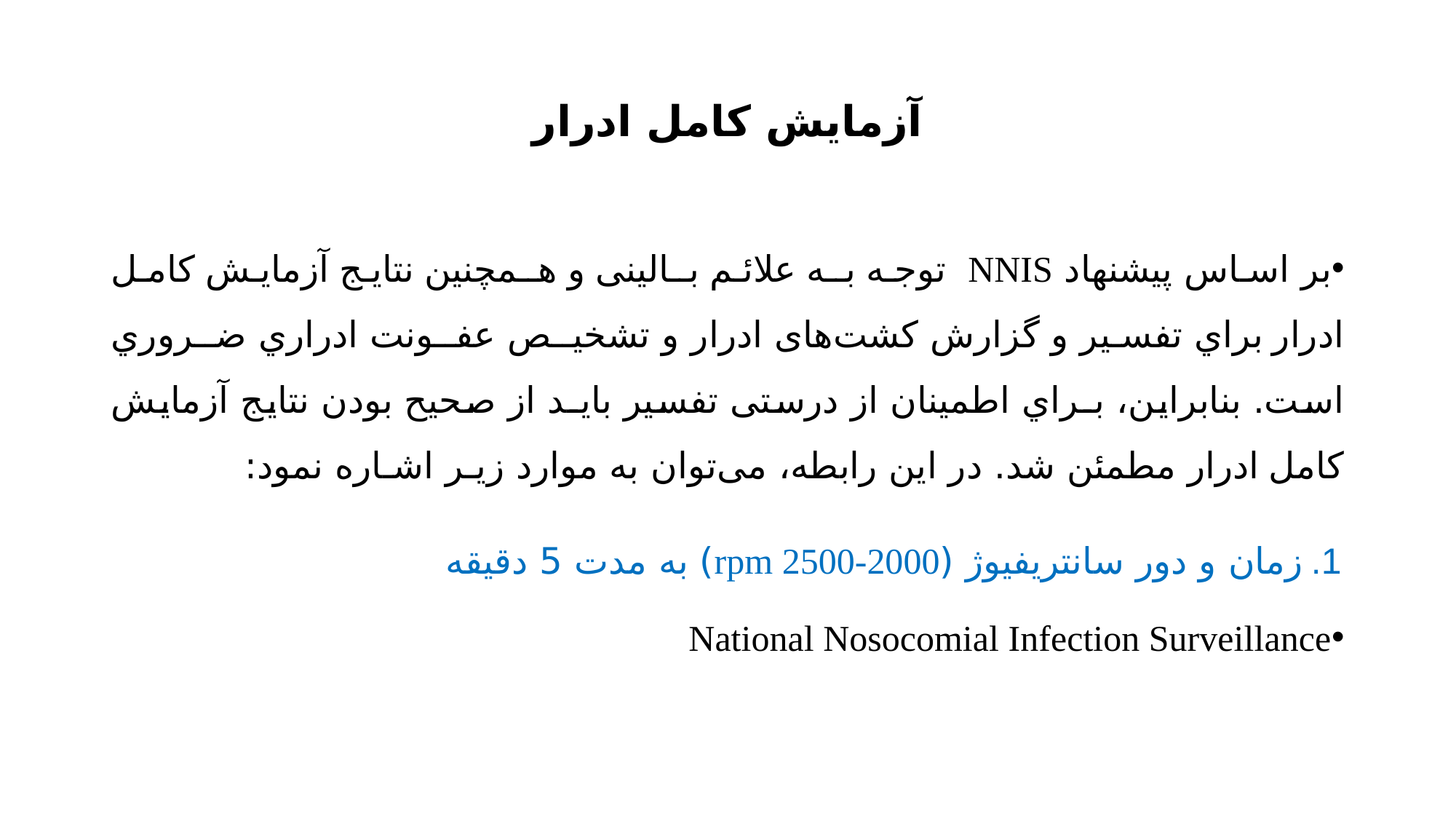

# آزمایش کامل ادرار
بر اساس پیشنهاد NNIS  توجه بـه علائم بـالینی و هـمچنین نتایج آزمایش کامل ادرار براي تفسیر و گزارش کشت‌های ادرار و تشخیـص عفـونت ادراري ضـروري است. بنابراین، بـراي اطمینان از درستی تفسیر بایـد از صحیح بودن نتایج آزمایش کامل ادرار مطمئن شد. در این رابطه، می‌توان به موارد زیـر اشـاره نمود:
زمان و دور سانتریفيوژ (rpm 2500-2000) به مدت 5 دقیقه
National Nosocomial Infection Surveillance